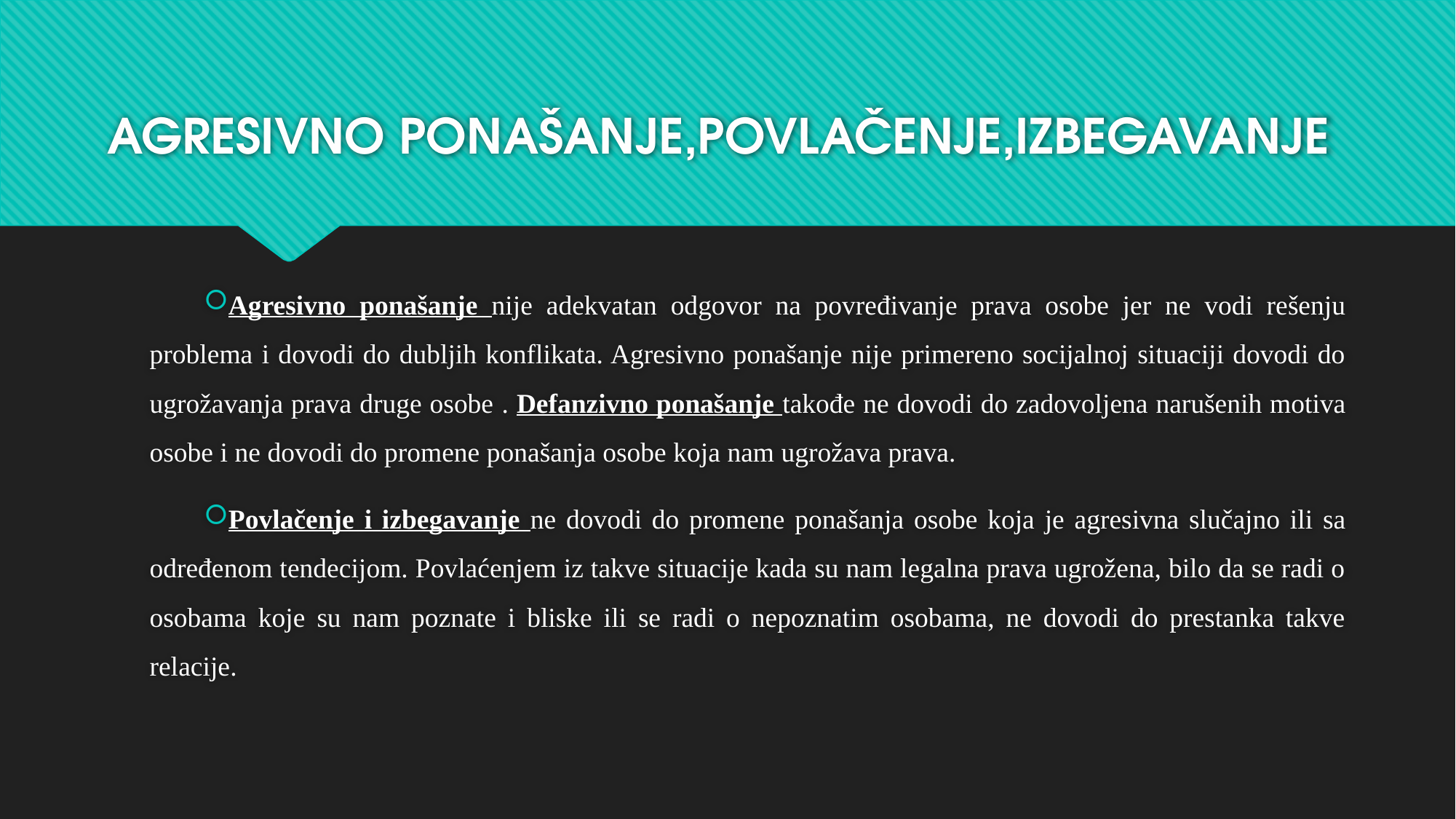

# AGRESIVNO PONAŠANJE,POVLAČENJE,IZBEGAVANJE
Agresivno ponašanje nije adekvatan odgovor na povređivanje prava osobe jer ne vodi rešenju problema i dovodi do dubljih konflikata. Agresivno ponašanje nije primereno socijalnoj situaciji dovodi do ugrožavanja prava druge osobe . Defanzivno ponašanje takođe ne dovodi do zadovoljena narušenih motiva osobe i ne dovodi do promene ponašanja osobe koja nam ugrožava prava.
Povlačenje i izbegavanje ne dovodi do promene ponašanja osobe koja je agresivna slučajno ili sa određenom tendecijom. Povlaćenjem iz takve situacije kada su nam legalna prava ugrožena, bilo da se radi o osobama koje su nam poznate i bliske ili se radi o nepoznatim osobama, ne dovodi do prestanka takve relacije.